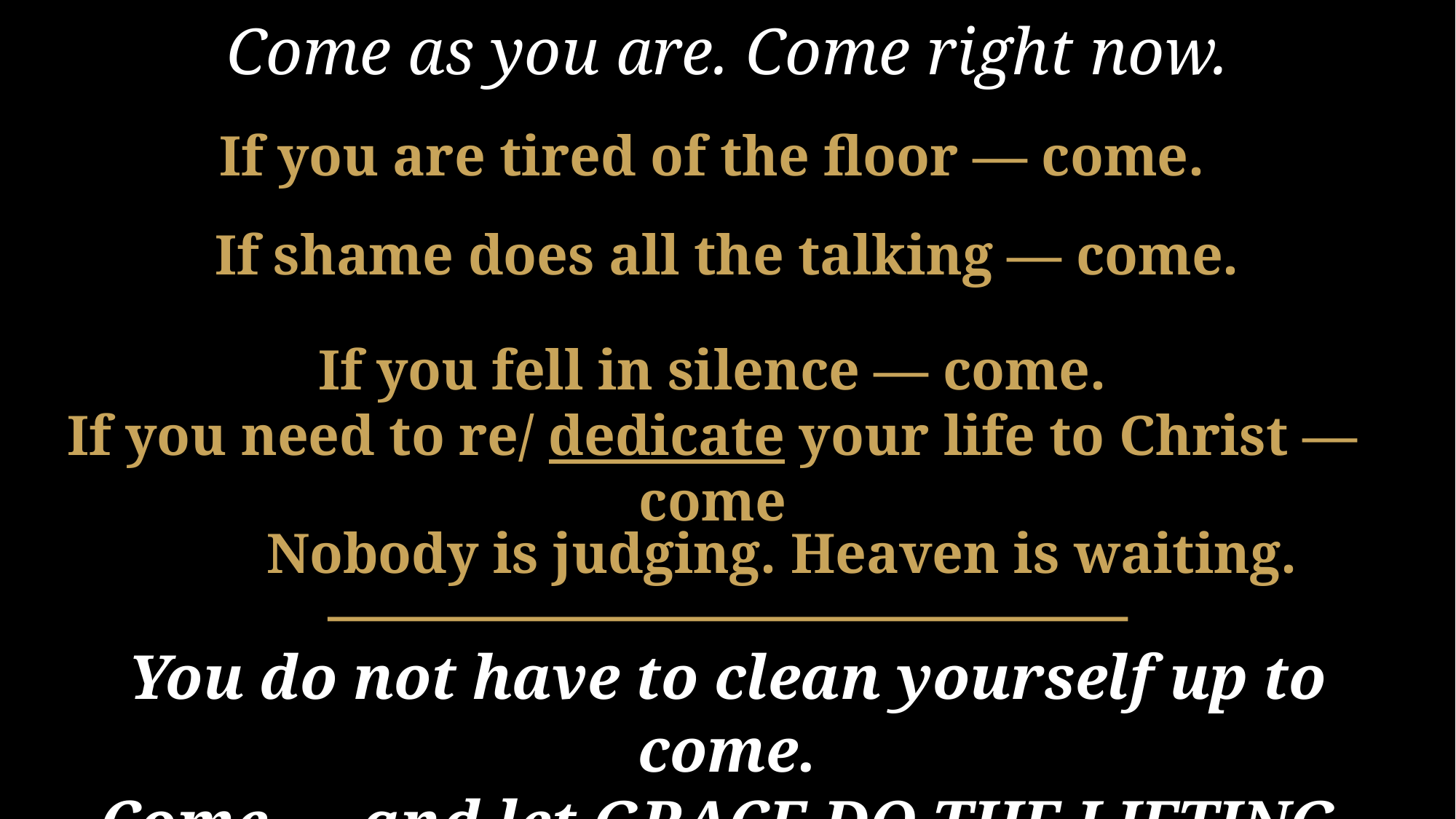

Come as you are. Come right now.
If you are tired of the floor — come.
If shame does all the talking — come.
If you fell in silence — come.
If you need to re/ dedicate your life to Christ — come
Nobody is judging. Heaven is waiting.

You do not have to clean yourself up to come.
Come — and let GRACE DO THE LIFTING.